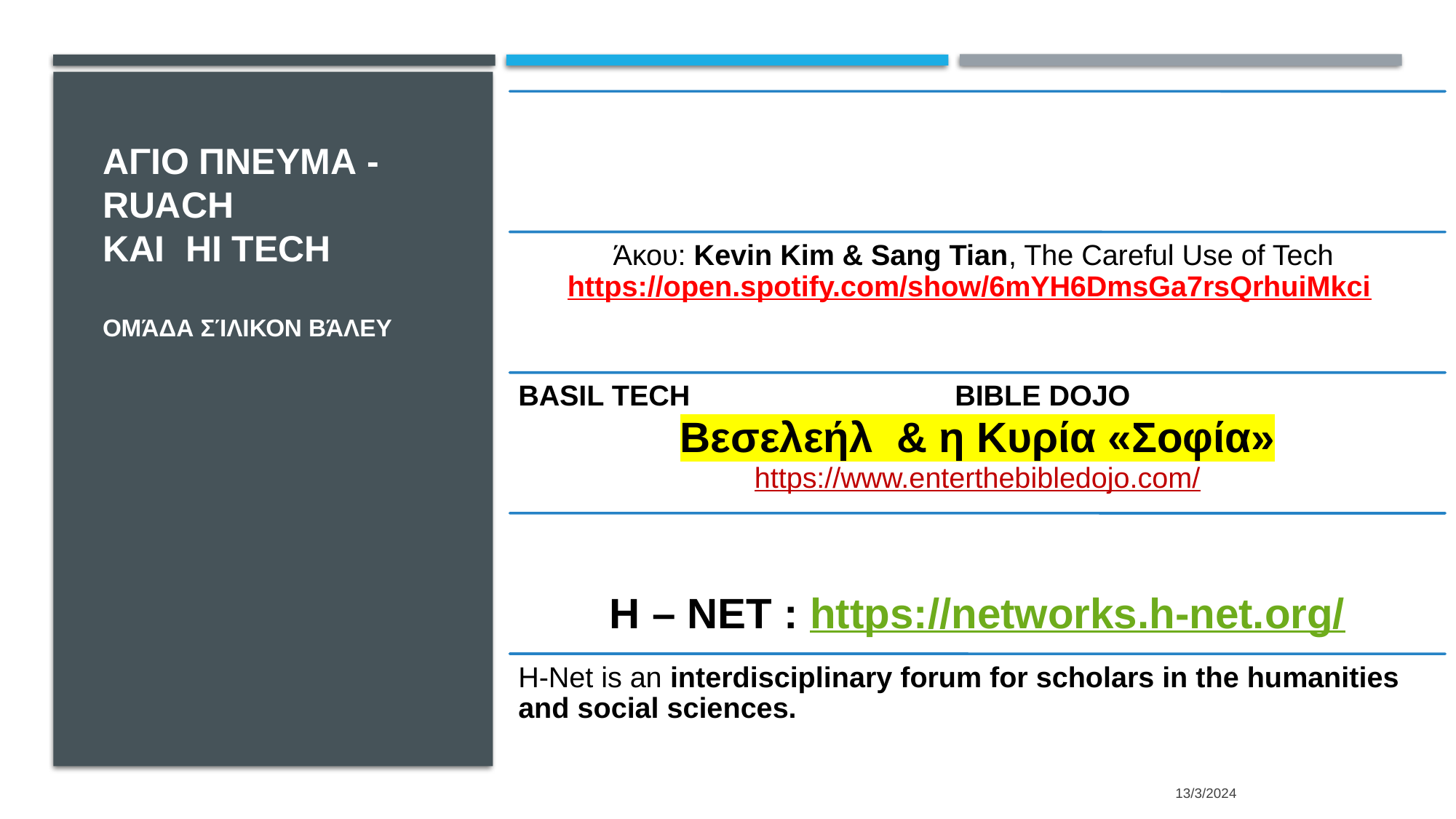

Βεσελεήλ  & η Κυρία «Σοφία»
Άκου: Kevin Kim & Sang Tian, The Careful Use of Tech https://open.spotify.com/show/6mYH6DmsGa7rsQrhuiMkci
BASIL TECH 			BIBLE DOJO

https://www.enterthebibledojo.com/

H – NET : https://networks.h-net.org/

H-Net is an interdisciplinary forum for scholars in the humanities and social sciences.
# ΑΓΙΟ ΠΝΕΥΜΑ - RUACH ΚΑΙ  Hi tech Ομάδα Σίλικον Βάλευ

13/3/2024